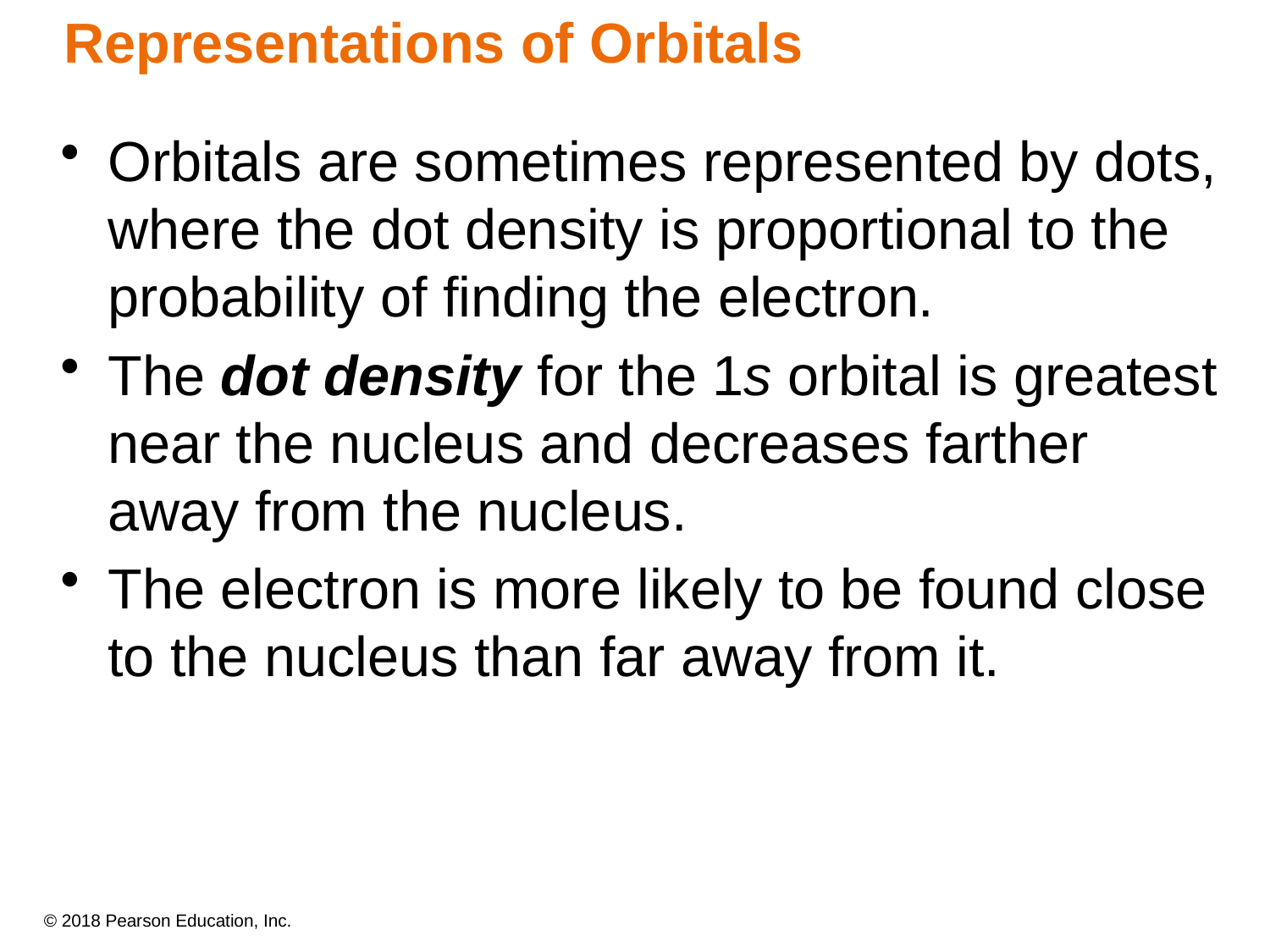

# Representations of Orbitals
Orbitals are sometimes represented by dots, where the dot density is proportional to the probability of finding the electron.
The dot density for the 1s orbital is greatest near the nucleus and decreases farther away from the nucleus.
The electron is more likely to be found close to the nucleus than far away from it.